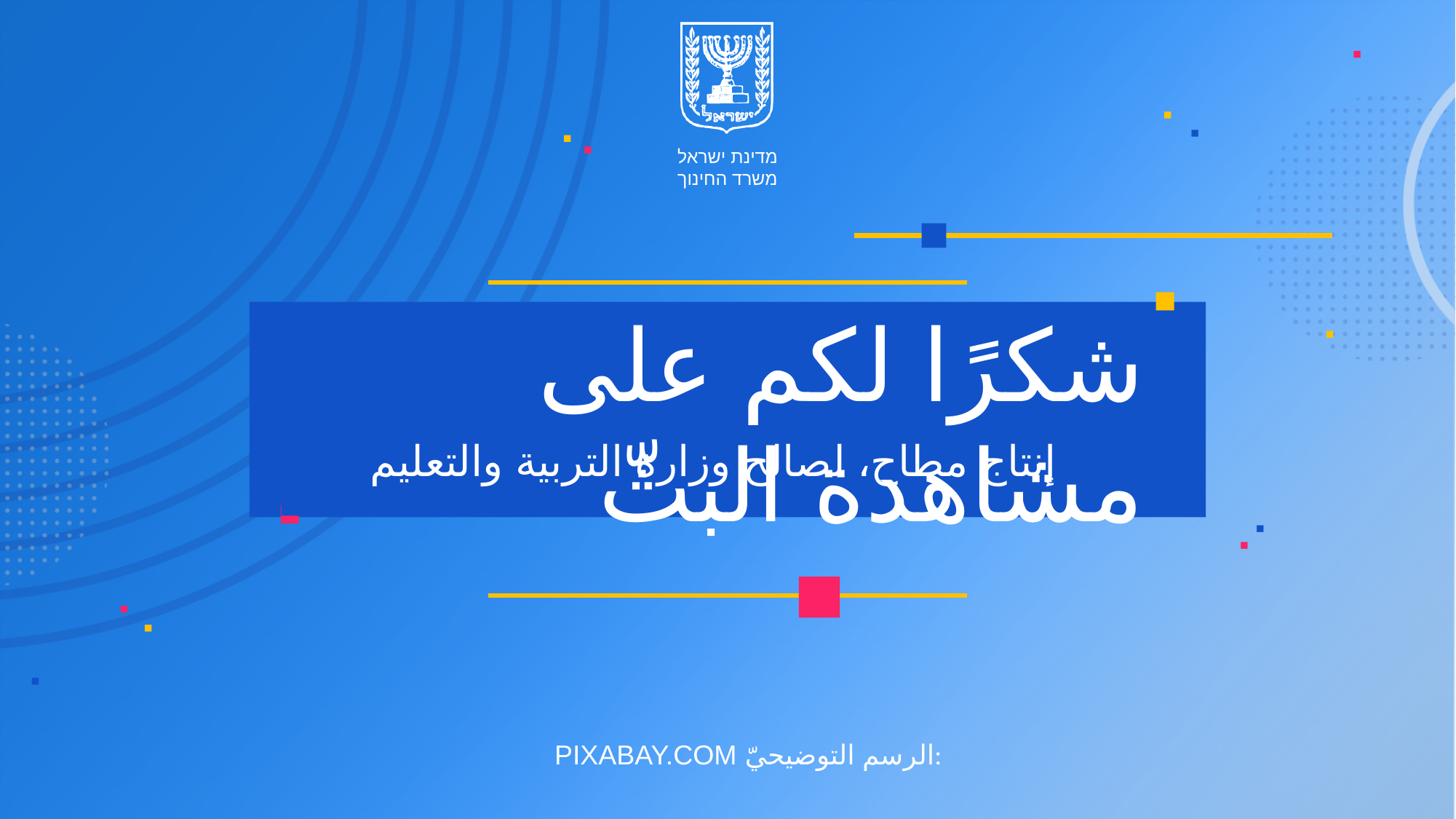

شكرًا لكم على مشاهدة البثّ

إنتاج مطاح، لصالح وزارة التربية والتعليم
PIXABAY.COM الرسم التوضيحيّ: